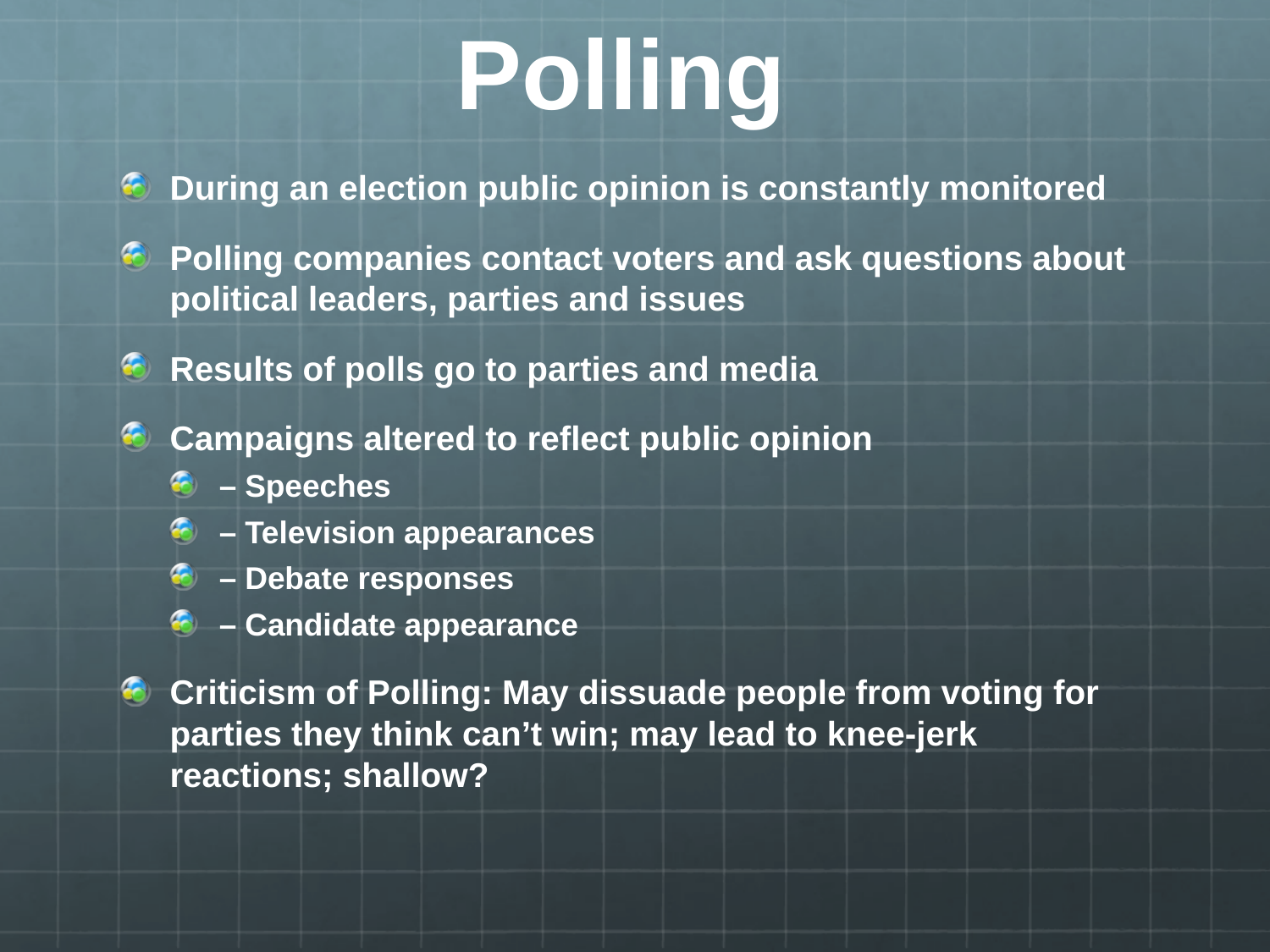

# Polling
During an election public opinion is constantly monitored
Polling companies contact voters and ask questions about political leaders, parties and issues
Results of polls go to parties and media
Campaigns altered to reflect public opinion
– Speeches
– Television appearances
– Debate responses
– Candidate appearance
Criticism of Polling: May dissuade people from voting for parties they think can’t win; may lead to knee-jerk reactions; shallow?